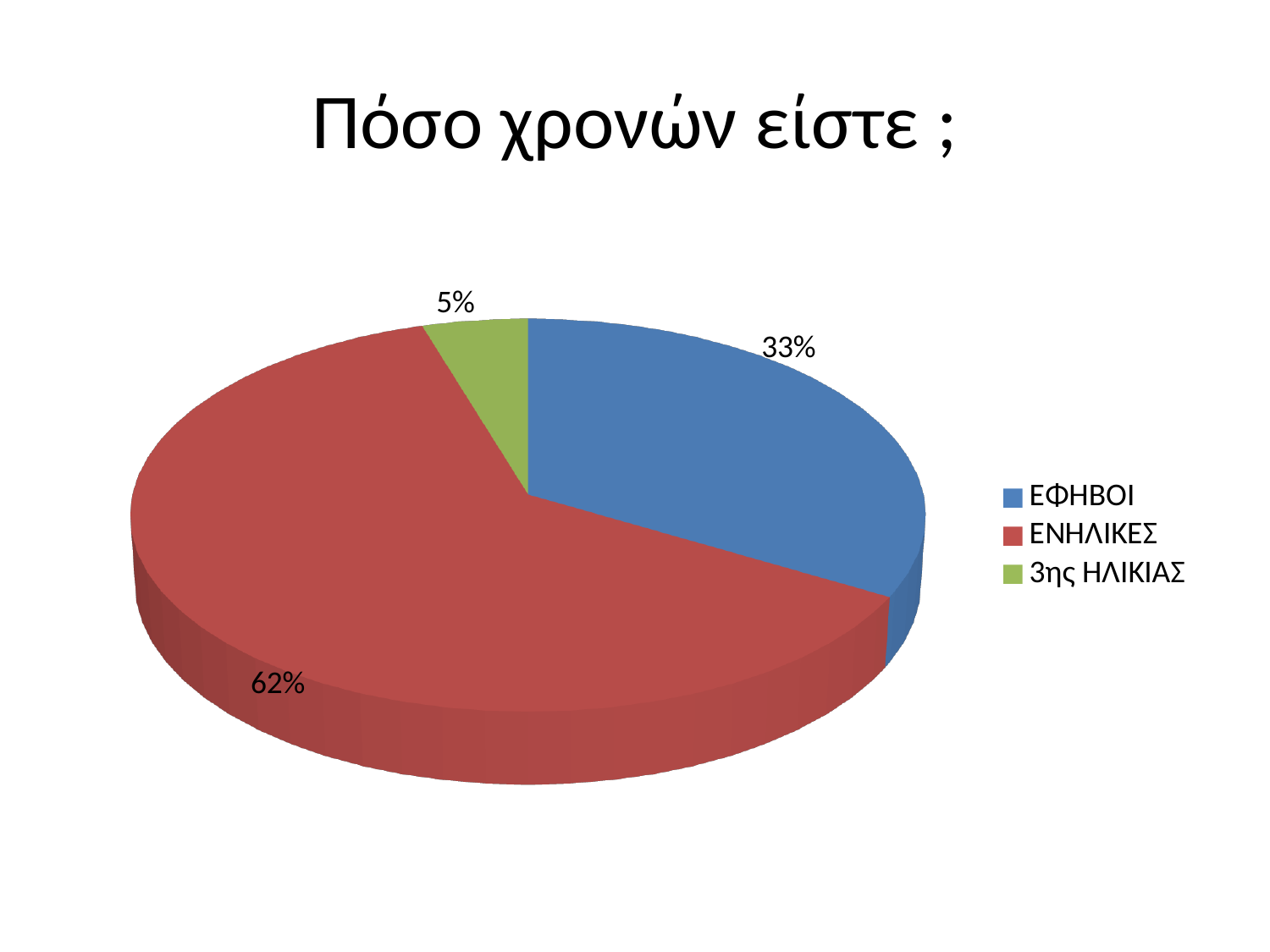

# Πόσο χρονών είστε ;

[unsupported chart]